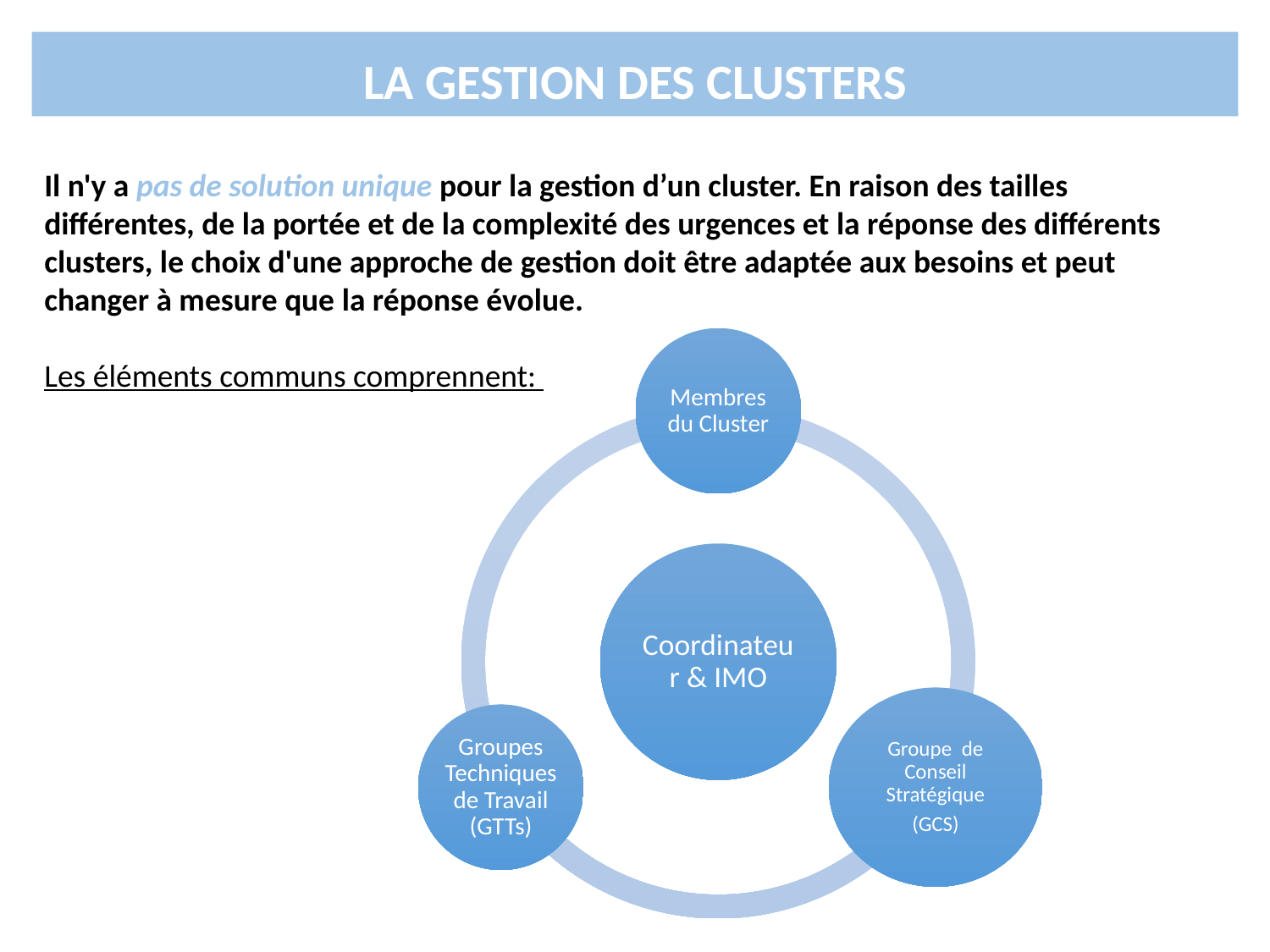

# LA GESTION DES CLUSTERS
Il n'y a pas de solution unique pour la gestion d’un cluster. En raison des tailles différentes, de la portée et de la complexité des urgences et la réponse des différents clusters, le choix d'une approche de gestion doit être adaptée aux besoins et peut changer à mesure que la réponse évolue.

Les éléments communs comprennent:

Coordinateur & IMO
Membres du Cluster
Groupe  de Conseil Stratégique
(GCS)
Groupes Techniques de Travail (GTTs)